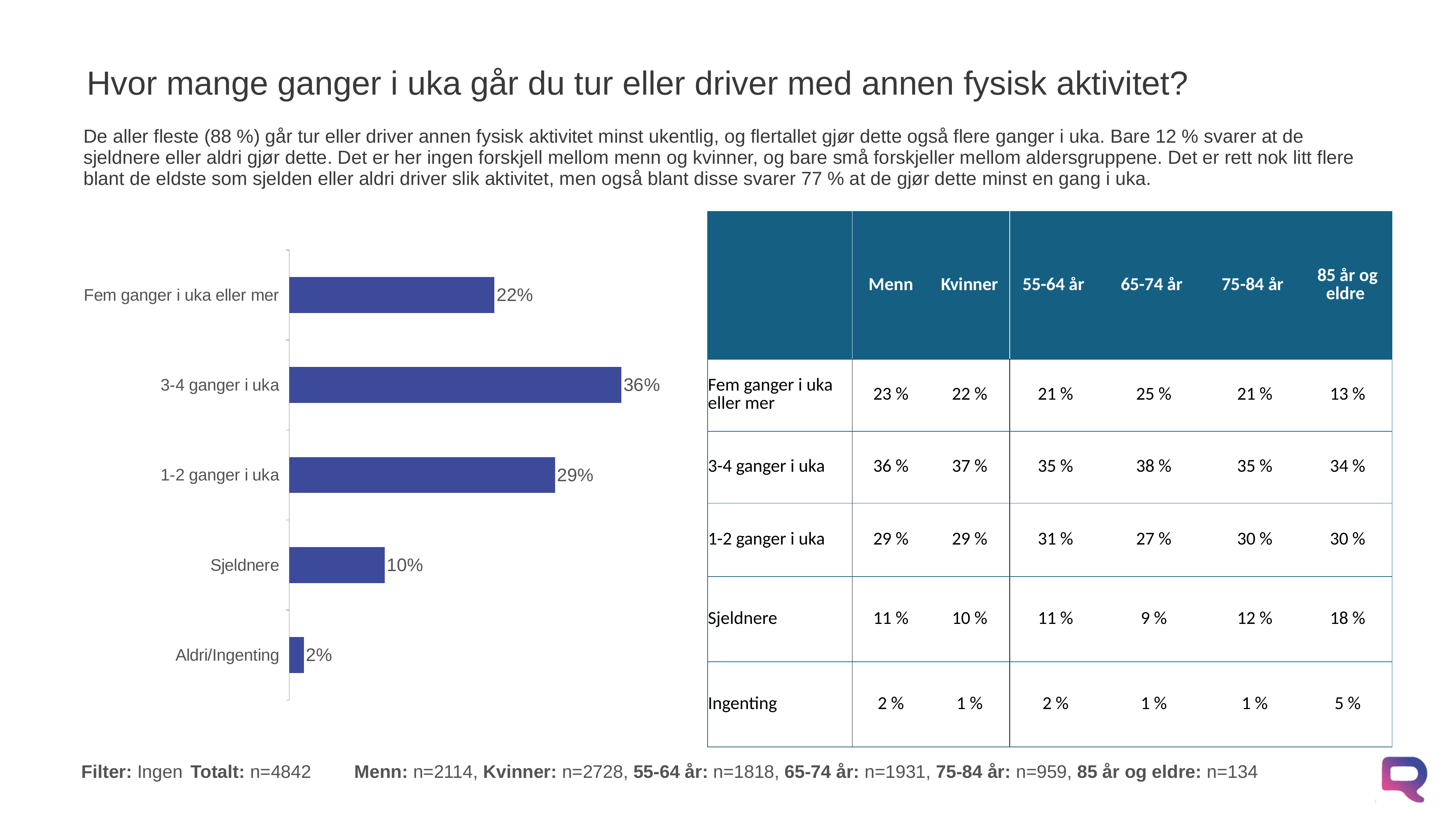

# Hvor mange ganger i uka går du tur eller driver med annen fysisk aktivitet?
De aller fleste (88 %) går tur eller driver annen fysisk aktivitet minst ukentlig, og flertallet gjør dette også flere ganger i uka. Bare 12 % svarer at de sjeldnere eller aldri gjør dette. Det er her ingen forskjell mellom menn og kvinner, og bare små forskjeller mellom aldersgruppene. Det er rett nok litt flere blant de eldste som sjelden eller aldri driver slik aktivitet, men også blant disse svarer 77 % at de gjør dette minst en gang i uka.

### Chart

| Category | Kolonne1 |
|---|---|
| Fem ganger i uka eller mer  | 0.22470053696819495 |
| 3-4 ganger i uka  | 0.36369268897149937 |
| 1-2 ganger i uka  | 0.2909954564229657 |
| Sjeldnere  | 0.10450227178851716 |
| Aldri/Ingenting  | 0.0161090458488228 |
|  | Menn | Kvinner | 55-64 år | 65-74 år | 75-84 år | 85 år og eldre |
| --- | --- | --- | --- | --- | --- | --- |
| Fem ganger i uka eller mer | 23 % | 22 % | 21 % | 25 % | 21 % | 13 % |
| 3-4 ganger i uka | 36 % | 37 % | 35 % | 38 % | 35 % | 34 % |
| 1-2 ganger i uka | 29 % | 29 % | 31 % | 27 % | 30 % | 30 % |
| Sjeldnere | 11 % | 10 % | 11 % | 9 % | 12 % | 18 % |
| Ingenting | 2 % | 1 % | 2 % | 1 % | 1 % | 5 % |
Filter: Ingen 	Totalt: n=4842 	Menn: n=2114, Kvinner: n=2728, 55-64 år: n=1818, 65-74 år: n=1931, 75-84 år: n=959, 85 år og eldre: n=134